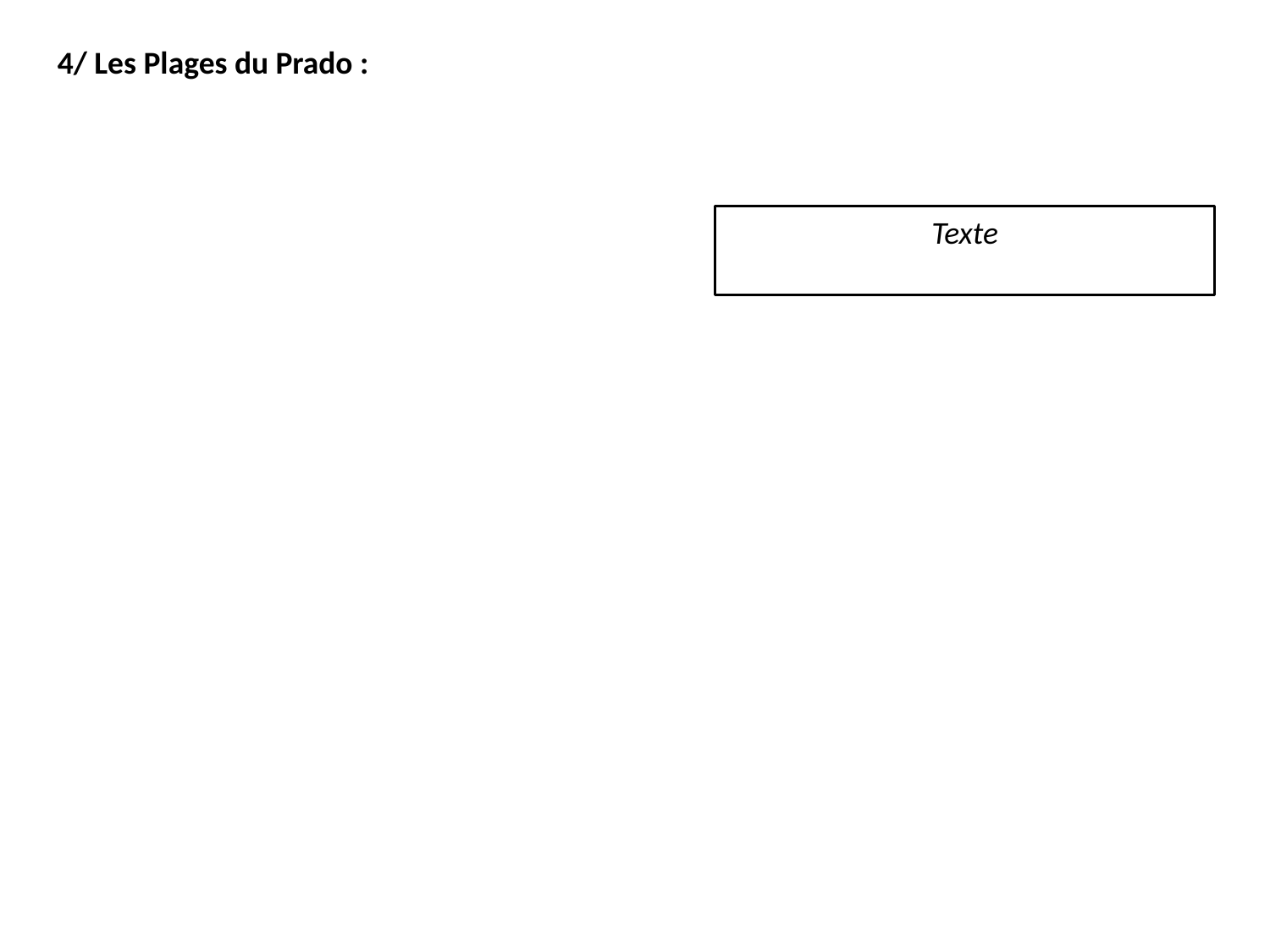

4/ Les Plages du Prado :
Texte